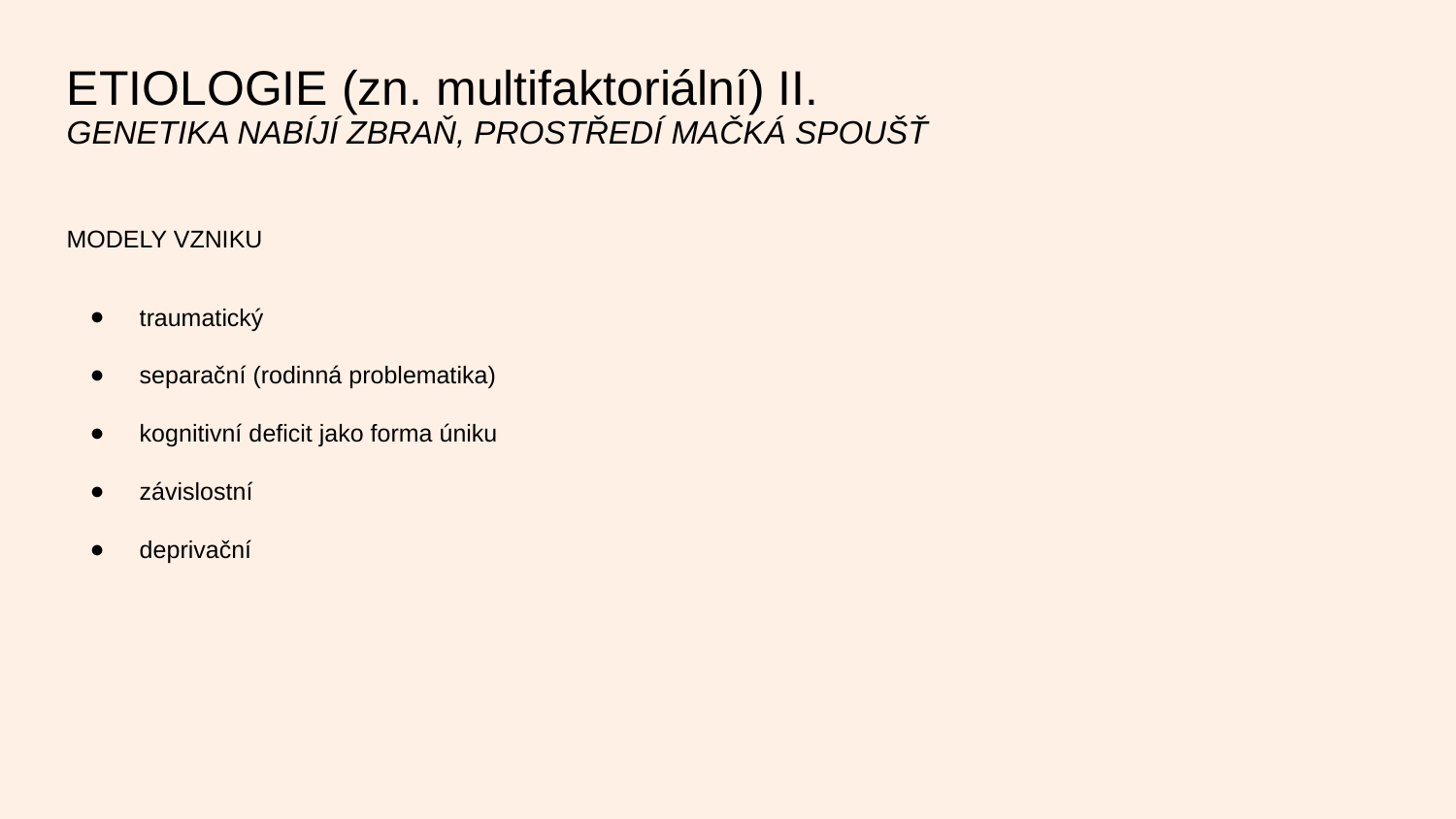

#
ETIOLOGIE (zn. multifaktoriální) II.
GENETIKA NABÍJÍ ZBRAŇ, PROSTŘEDÍ MAČKÁ SPOUŠŤ

MODELY VZNIKU
traumatický
separační (rodinná problematika)
kognitivní deficit jako forma úniku
závislostní
deprivační